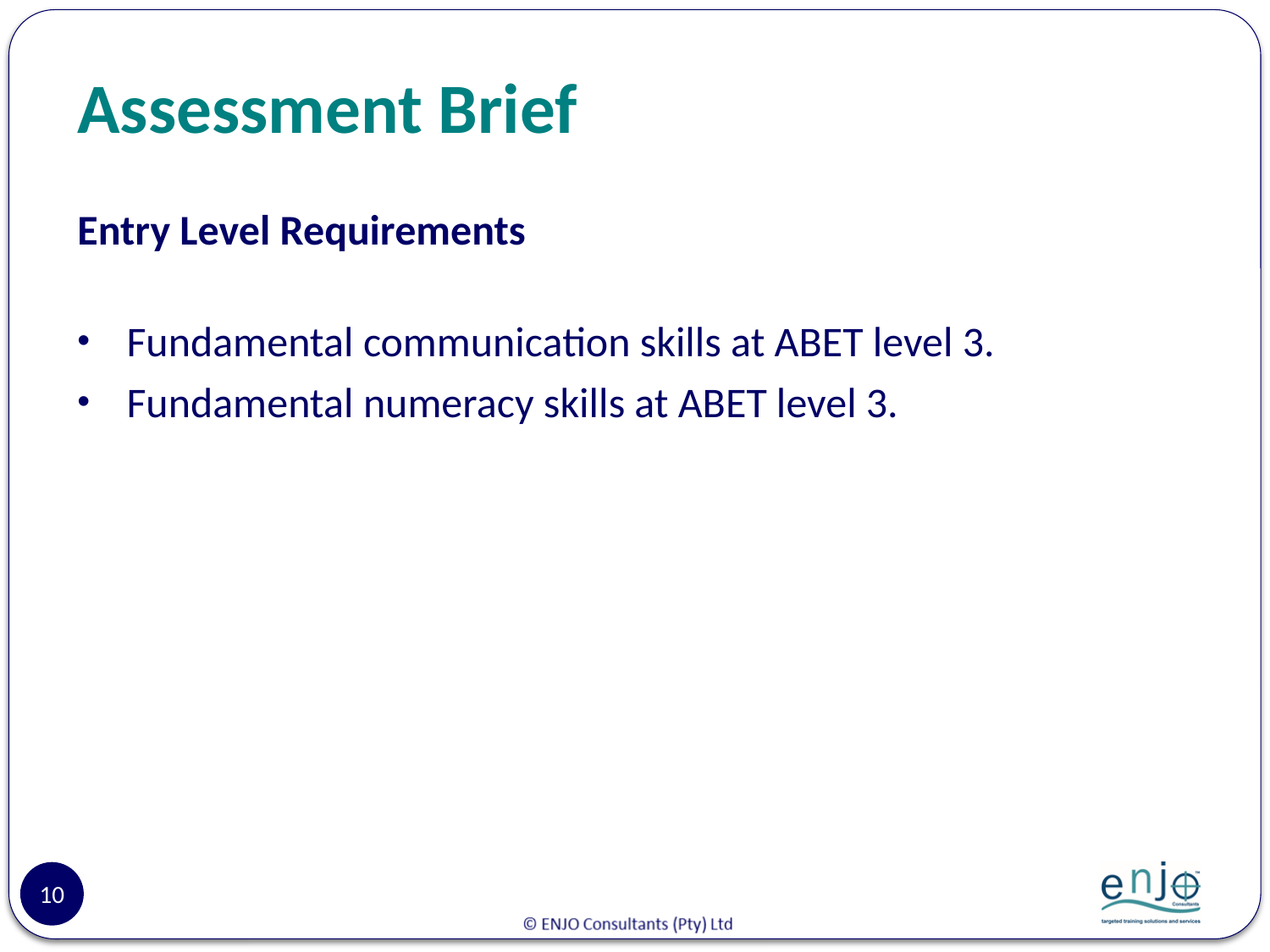

# Assessment Brief
Entry Level Requirements

Fundamental communication skills at ABET level 3.
Fundamental numeracy skills at ABET level 3.

10